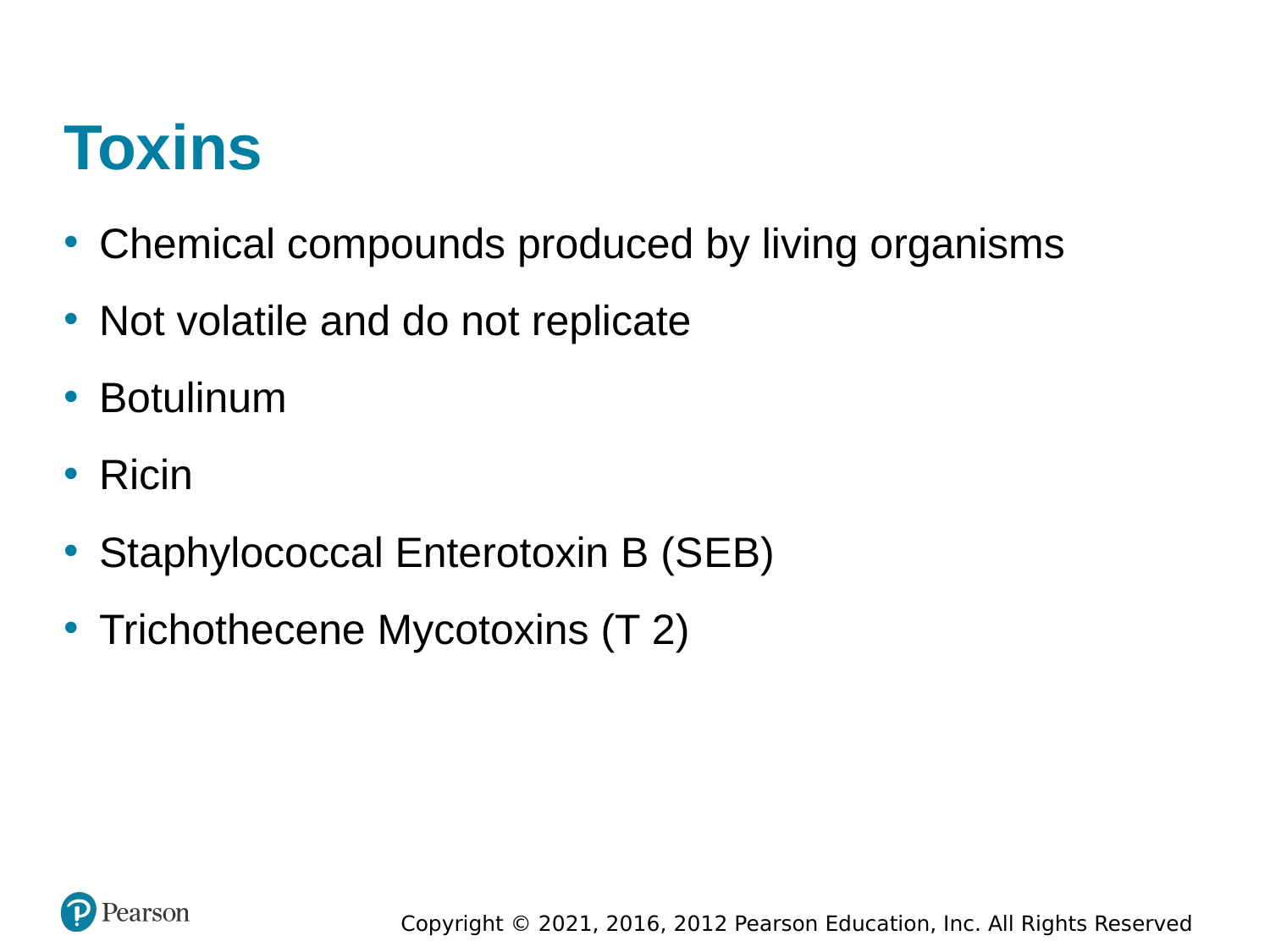

# Toxins
Chemical compounds produced by living organisms
Not volatile and do not replicate
Botulinum
Ricin
Staphylococcal Enterotoxin B (S E B)
Trichothecene Mycotoxins (T 2)